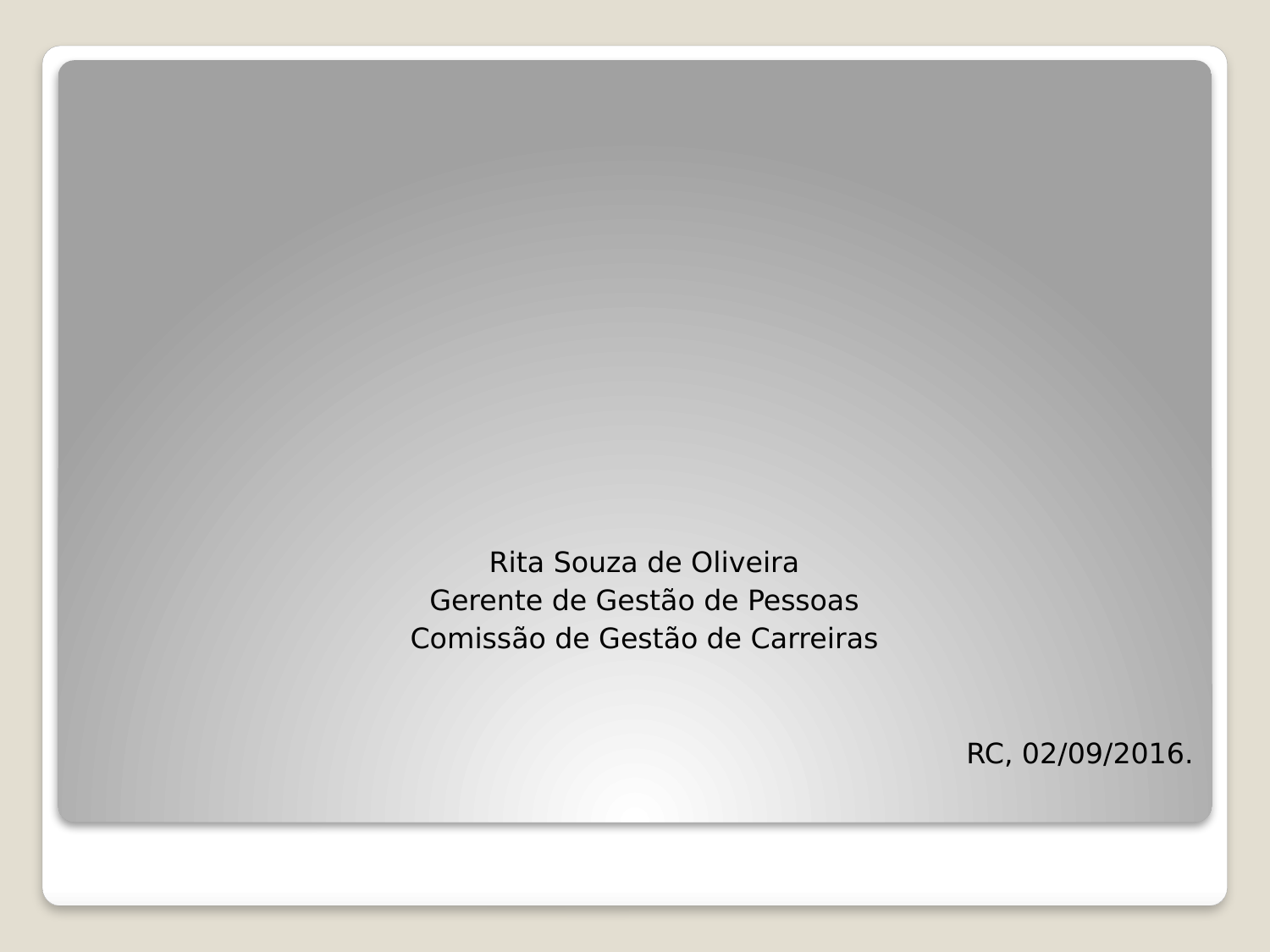

Rita Souza de Oliveira
Gerente de Gestão de Pessoas
Comissão de Gestão de Carreiras

RC, 02/09/2016.